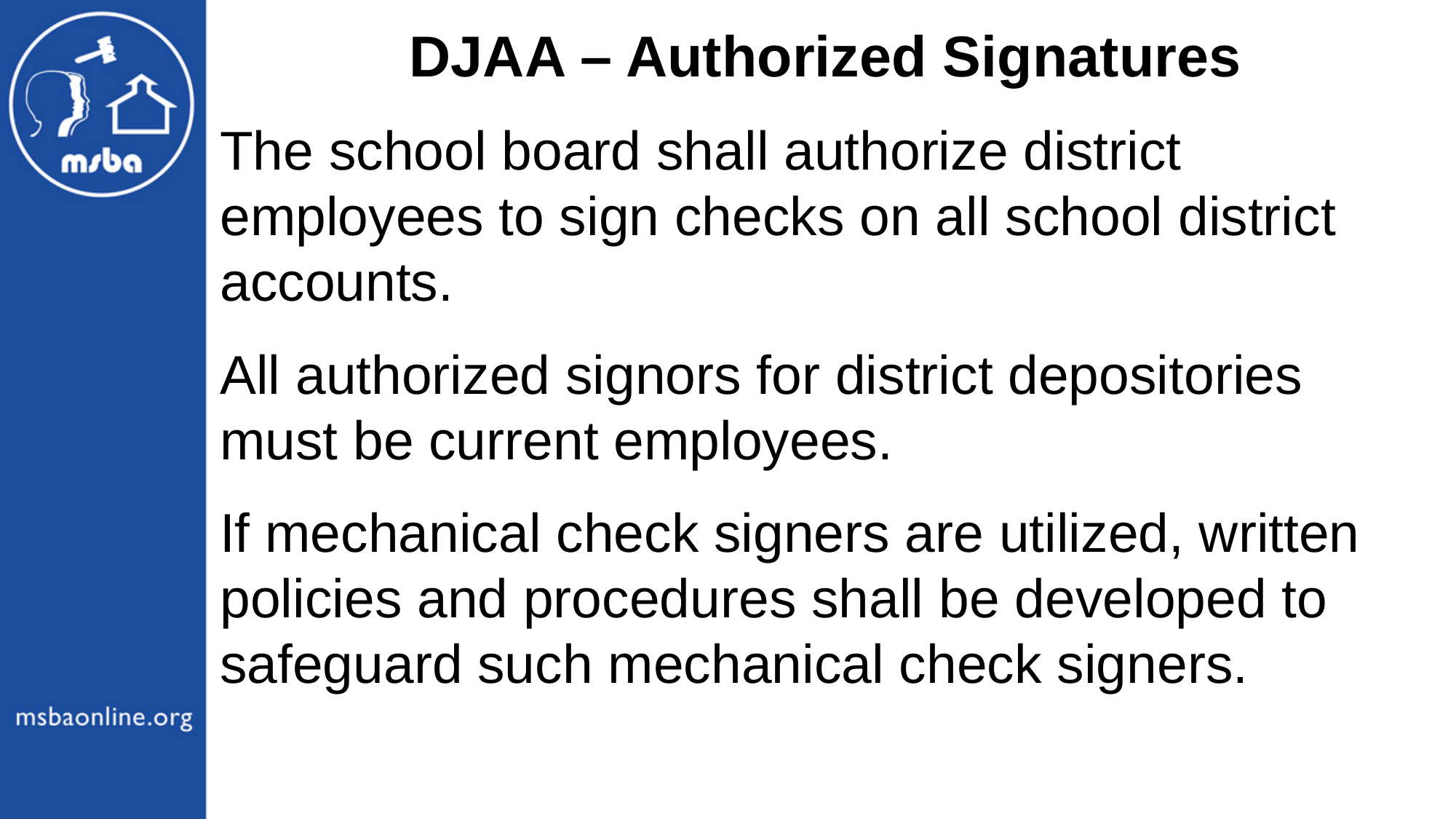

DJAA – Authorized Signatures
The school board shall authorize district employees to sign checks on all school district accounts.
All authorized signors for district depositories must be current employees.
If mechanical check signers are utilized, written policies and procedures shall be developed to safeguard such mechanical check signers.